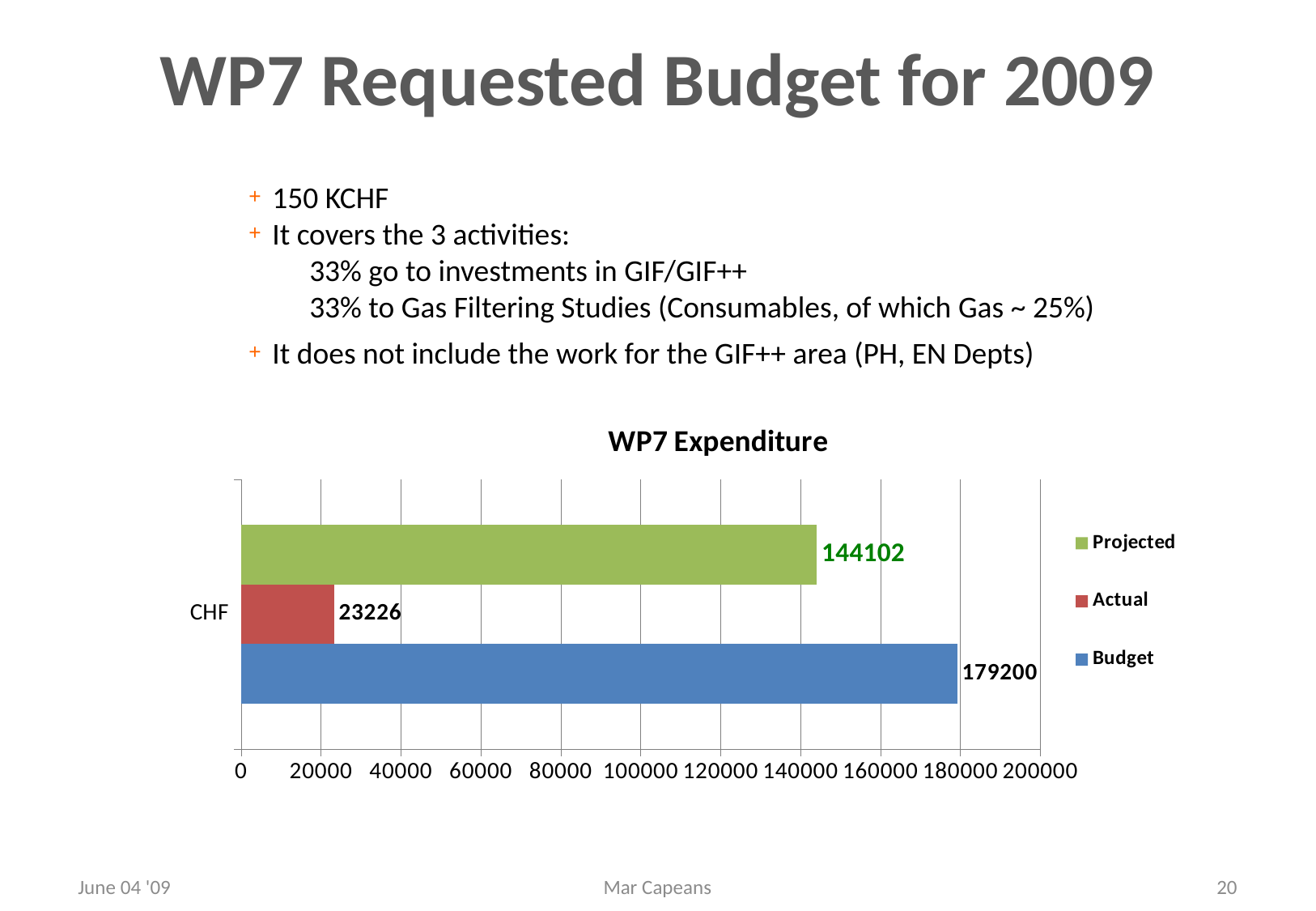

# WP7 Requested Budget for 2009
150 KCHF
It covers the 3 activities:
33% go to investments in GIF/GIF++
33% to Gas Filtering Studies (Consumables, of which Gas ~ 25%)
It does not include the work for the GIF++ area (PH, EN Depts)

### Chart: WP7 Expenditure

| Category |  |  |  |
|---|---|---|---|
| CHF | 179200.0 | 23225.54 | 144102.26 |
June 04 '09
Mar Capeans
20